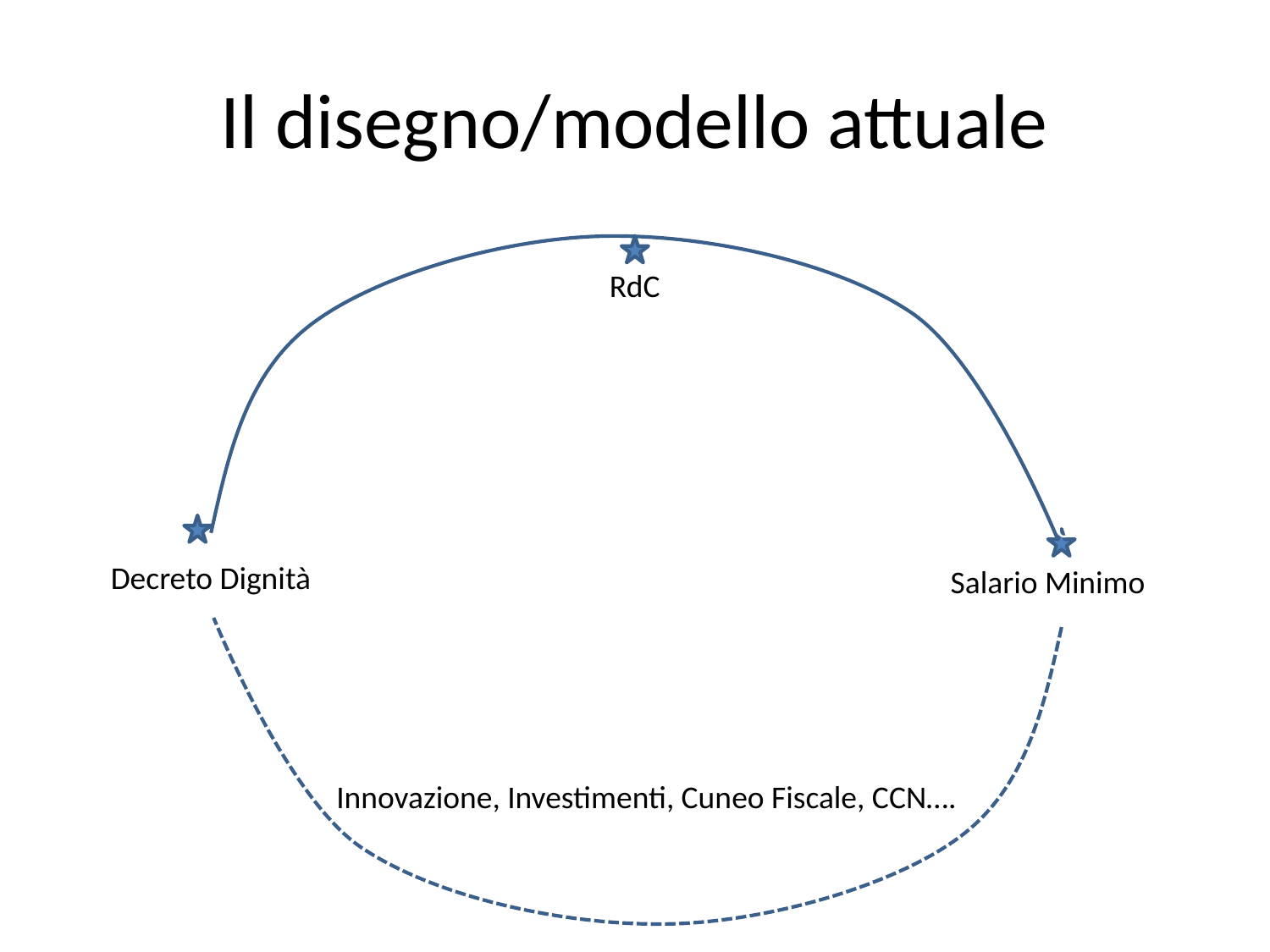

# Il disegno/modello attuale

RdC

Salario Minimo
Decreto Dignità
Salario Minimo

Innovazione, Investimenti, Cuneo Fiscale, CCN….